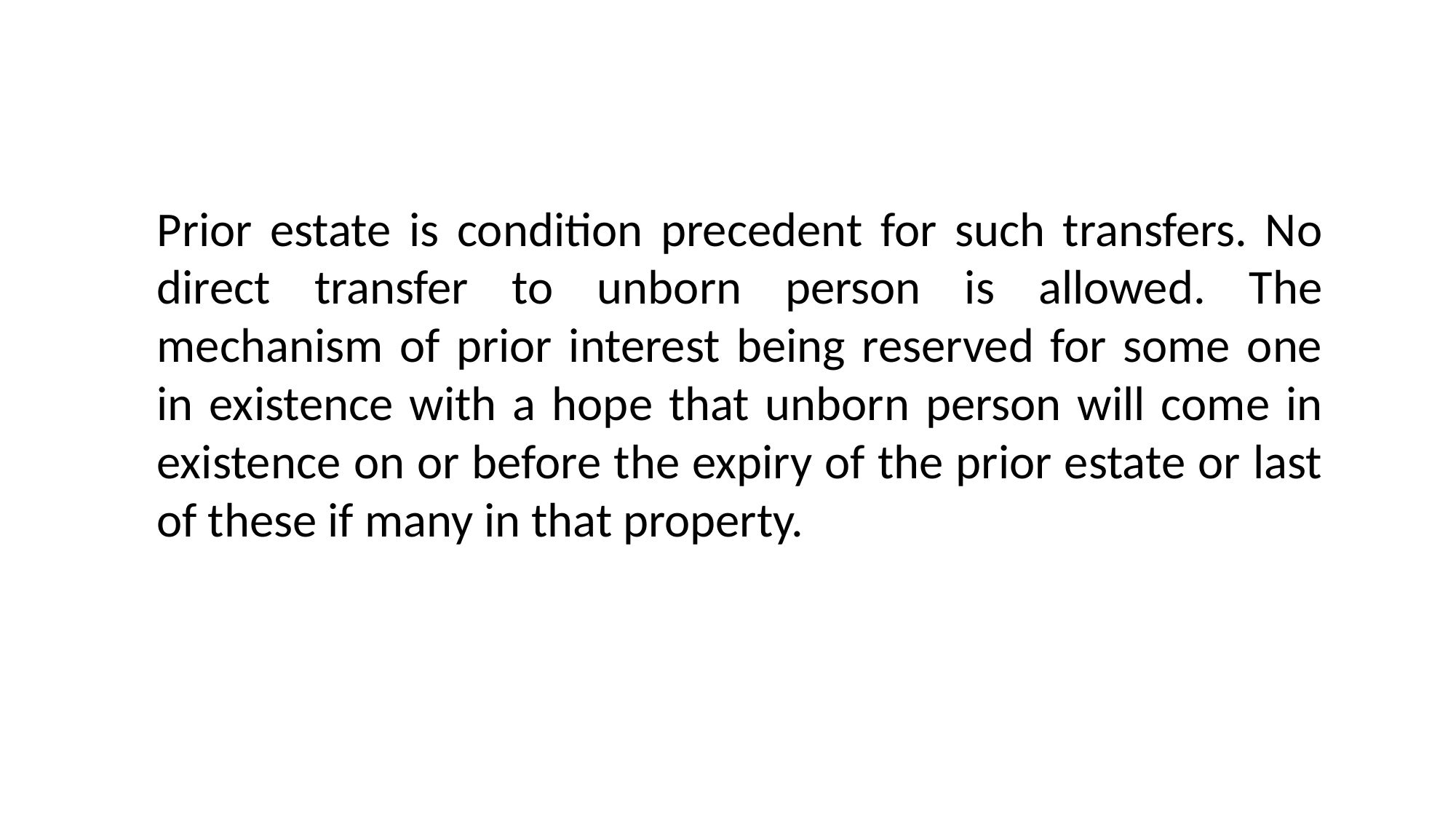

Prior estate is condition precedent for such transfers. No direct transfer to unborn person is allowed. The mechanism of prior interest being reserved for some one in existence with a hope that unborn person will come in existence on or before the expiry of the prior estate or last of these if many in that property.